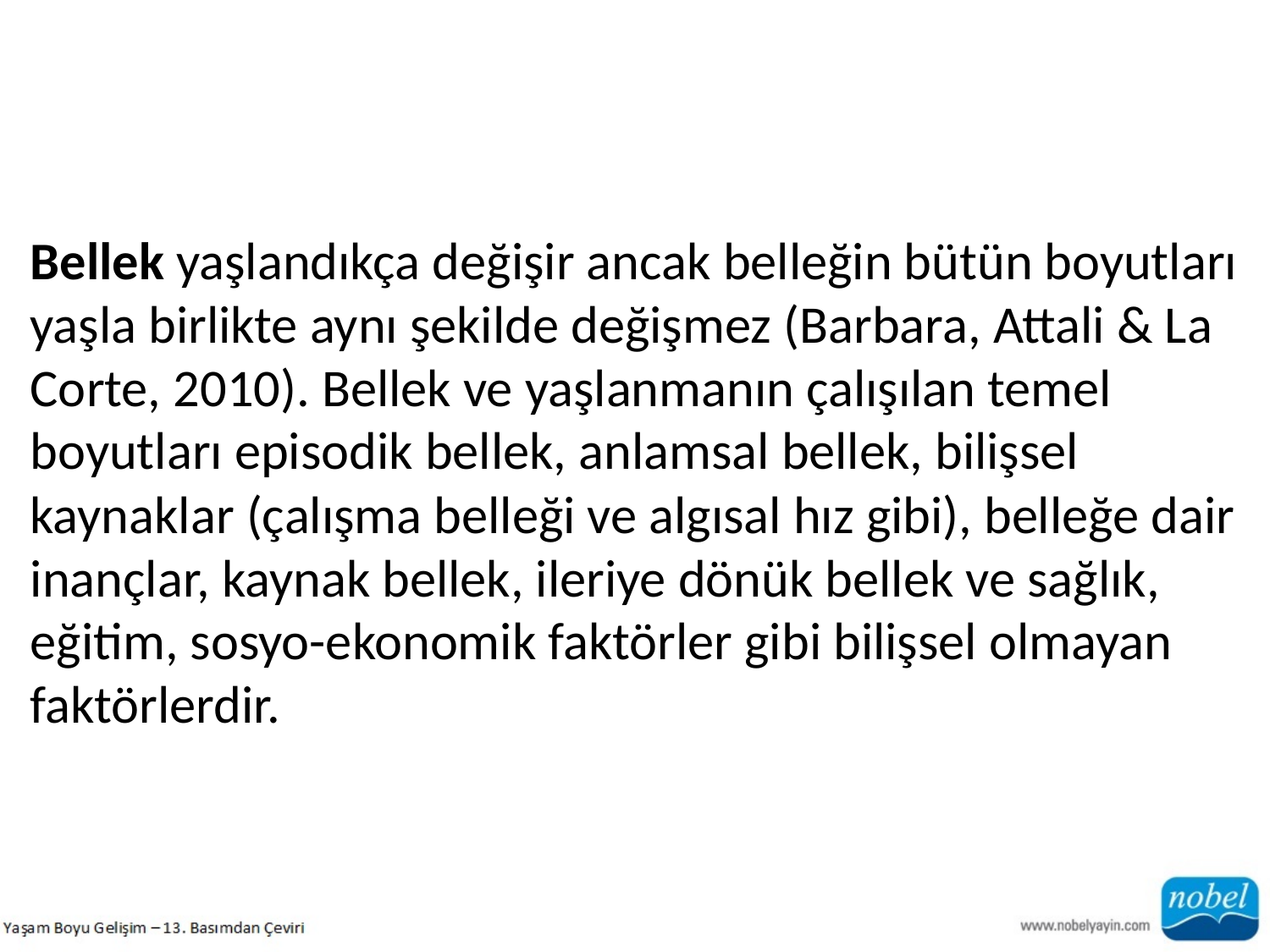

Bellek yaşlandıkça değişir ancak belleğin bütün boyutları yaşla birlikte aynı şekilde değişmez (Barbara, Attali & La Corte, 2010). Bellek ve yaşlanmanın çalışılan temel boyutları episodik bellek, anlamsal bellek, bilişsel kaynaklar (çalışma belleği ve algısal hız gibi), belleğe dair inançlar, kaynak bellek, ileriye dönük bellek ve sağlık, eğitim, sosyo-ekonomik faktörler gibi bilişsel olmayan faktörlerdir.